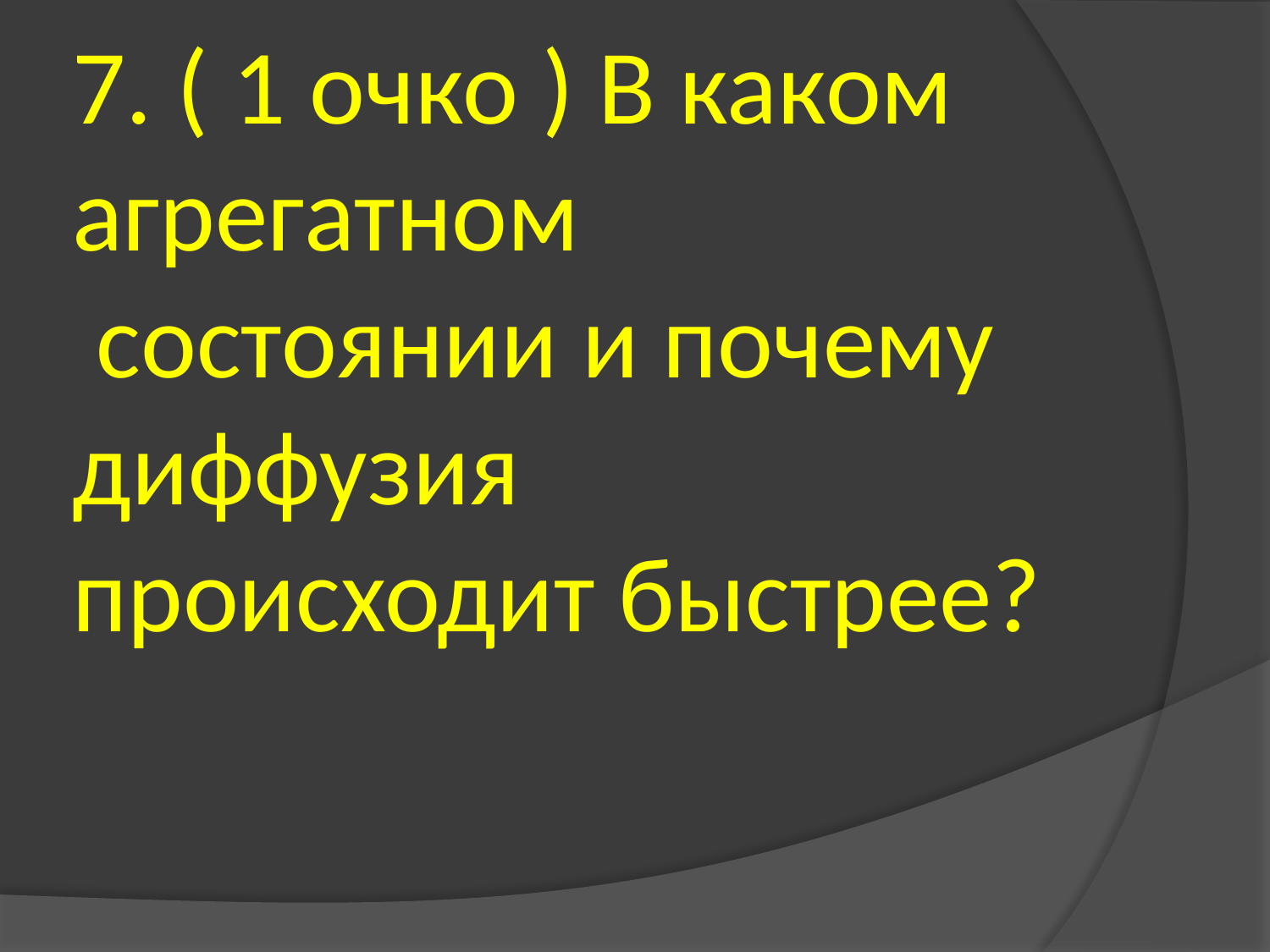

7. ( 1 очко ) В каком агрегатном
 состоянии и почему диффузия
происходит быстрее?